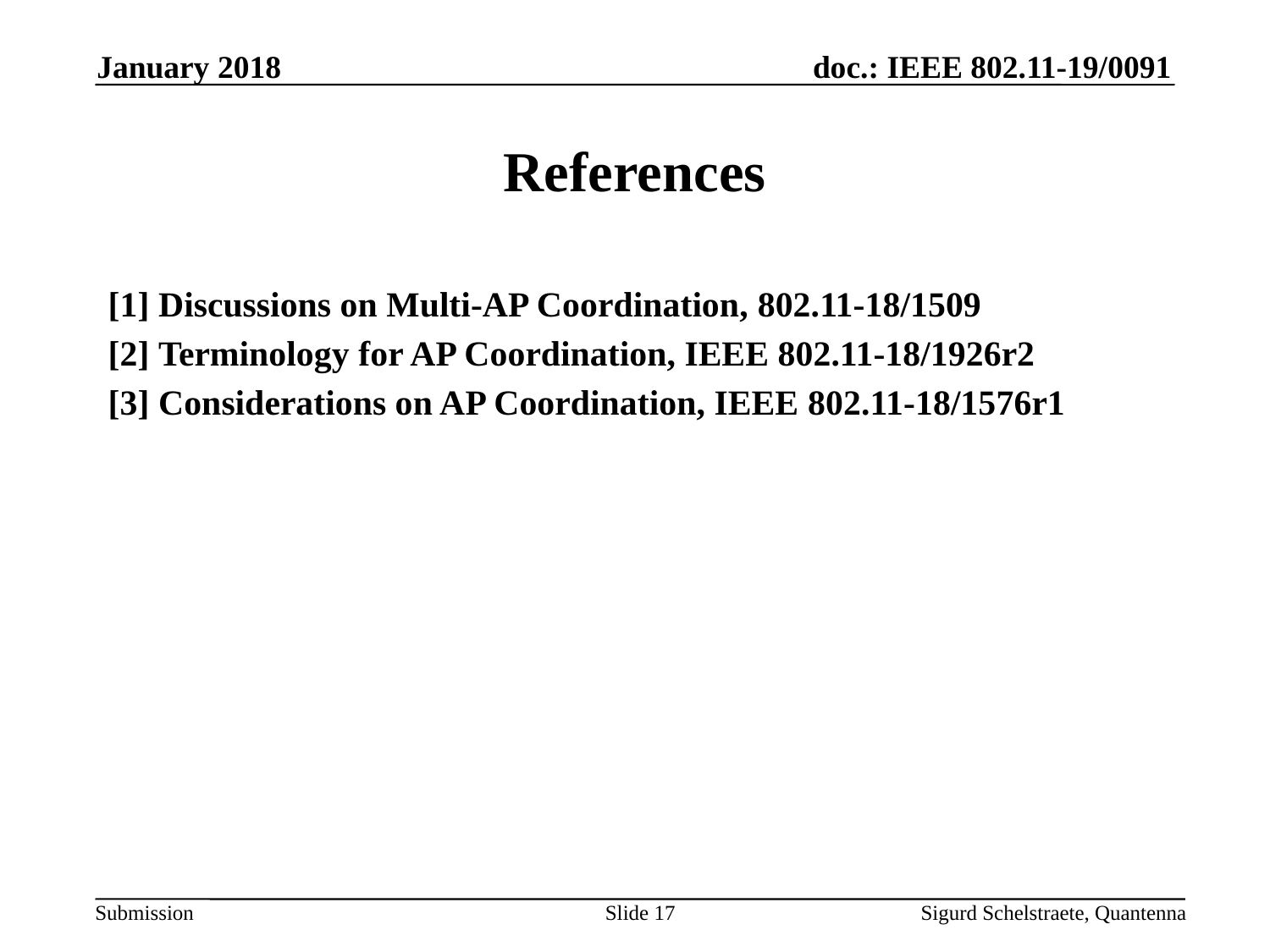

January 2018
# References
[1] Discussions on Multi-AP Coordination, 802.11-18/1509
[2] Terminology for AP Coordination, IEEE 802.11-18/1926r2
[3] Considerations on AP Coordination, IEEE 802.11-18/1576r1
Slide 17
Sigurd Schelstraete, Quantenna